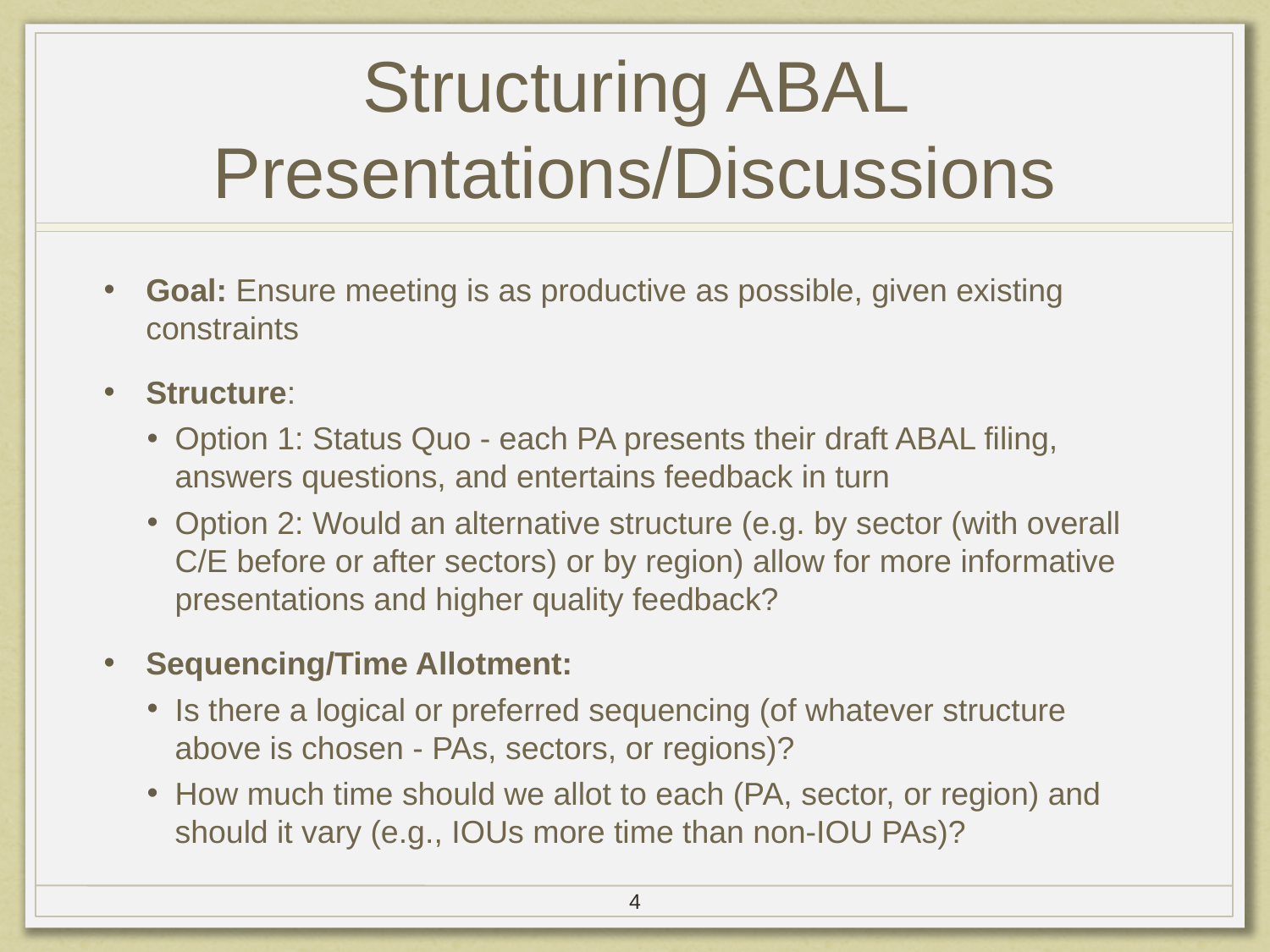

# Structuring ABAL Presentations/Discussions
Goal: Ensure meeting is as productive as possible, given existing constraints
Structure:
Option 1: Status Quo - each PA presents their draft ABAL filing, answers questions, and entertains feedback in turn
Option 2: Would an alternative structure (e.g. by sector (with overall C/E before or after sectors) or by region) allow for more informative presentations and higher quality feedback?
Sequencing/Time Allotment:
Is there a logical or preferred sequencing (of whatever structure above is chosen - PAs, sectors, or regions)?
How much time should we allot to each (PA, sector, or region) and should it vary (e.g., IOUs more time than non-IOU PAs)?

4